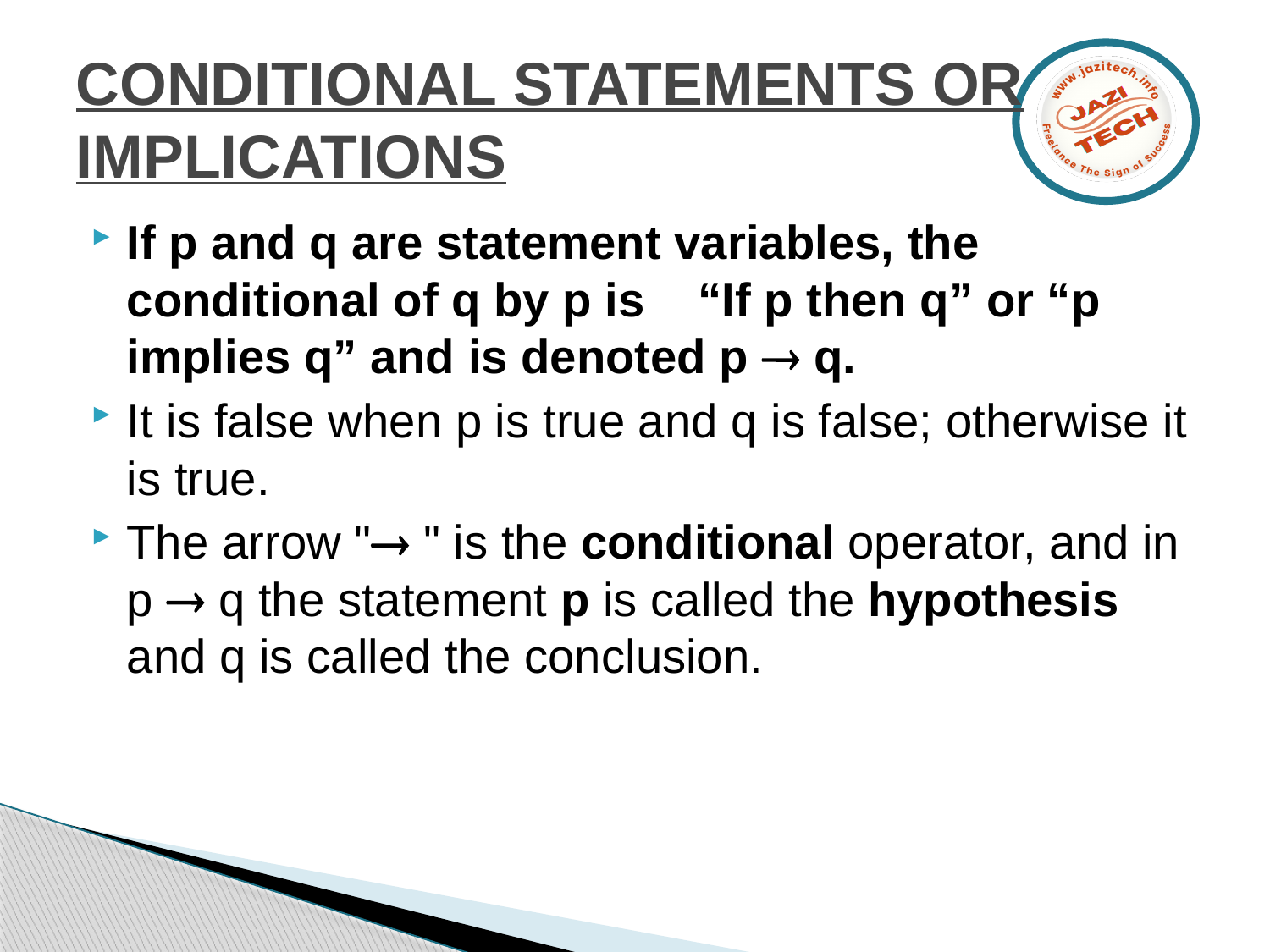

# CONDITIONAL STATEMENTS OR IMPLICATIONS
If p and q are statement variables, the conditional of q by p is    “If p then q” or “p implies q” and is denoted p → q.
It is false when p is true and q is false; otherwise it is true.
The arrow "→ " is the conditional operator, and in p → q the statement p is called the hypothesis and q is called the conclusion.